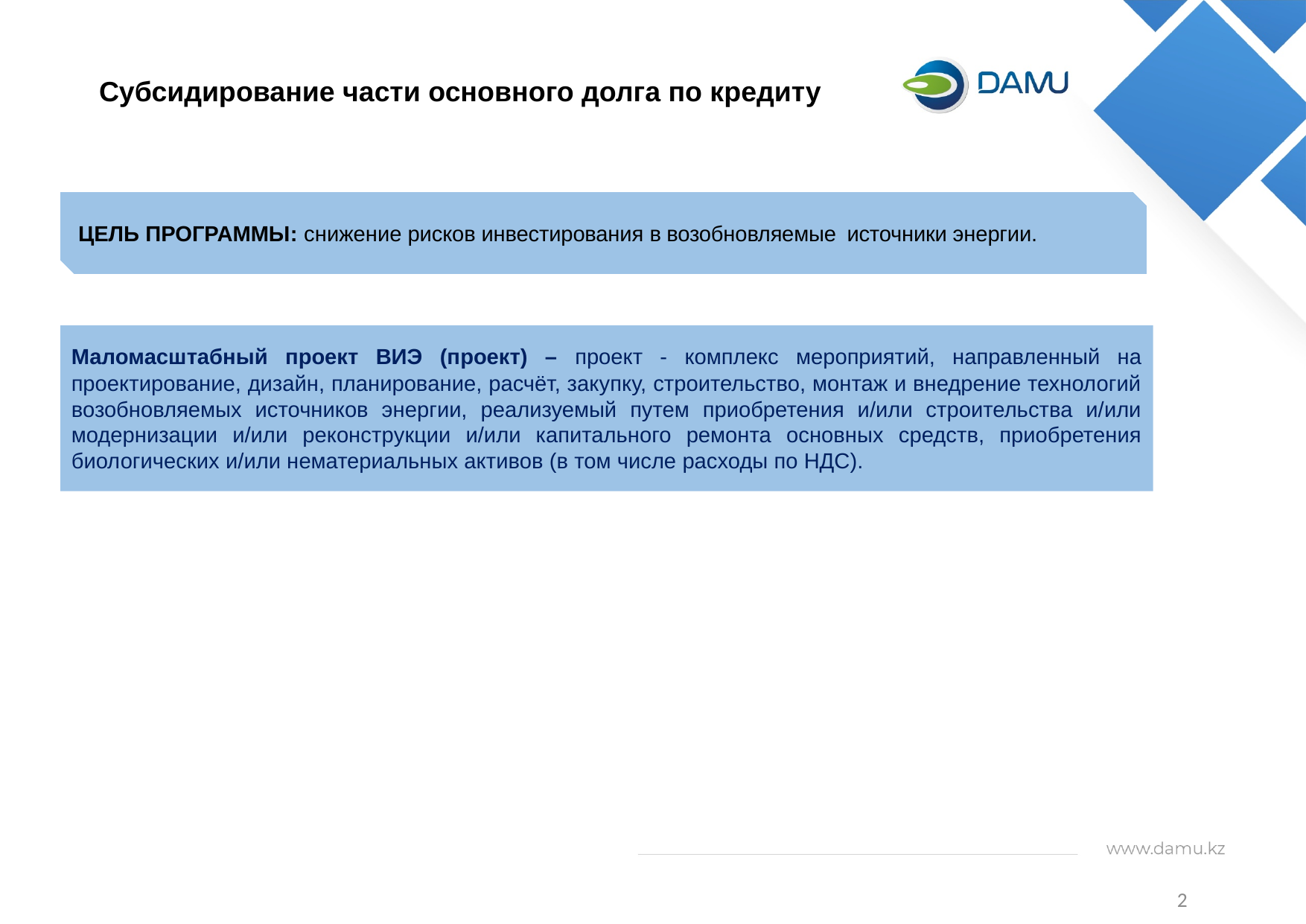

Субсидирование части основного долга по кредиту
ЦЕЛЬ ПРОГРАММЫ: снижение рисков инвестирования в возобновляемые  источники энергии.
Маломасштабный проект ВИЭ (проект) – проект - комплекс мероприятий, направленный на проектирование, дизайн, планирование, расчёт, закупку, строительство, монтаж и внедрение технологий возобновляемых источников энергии, реализуемый путем приобретения и/или строительства и/или модернизации и/или реконструкции и/или капитального ремонта основных средств, приобретения биологических и/или нематериальных активов (в том числе расходы по НДС).
2